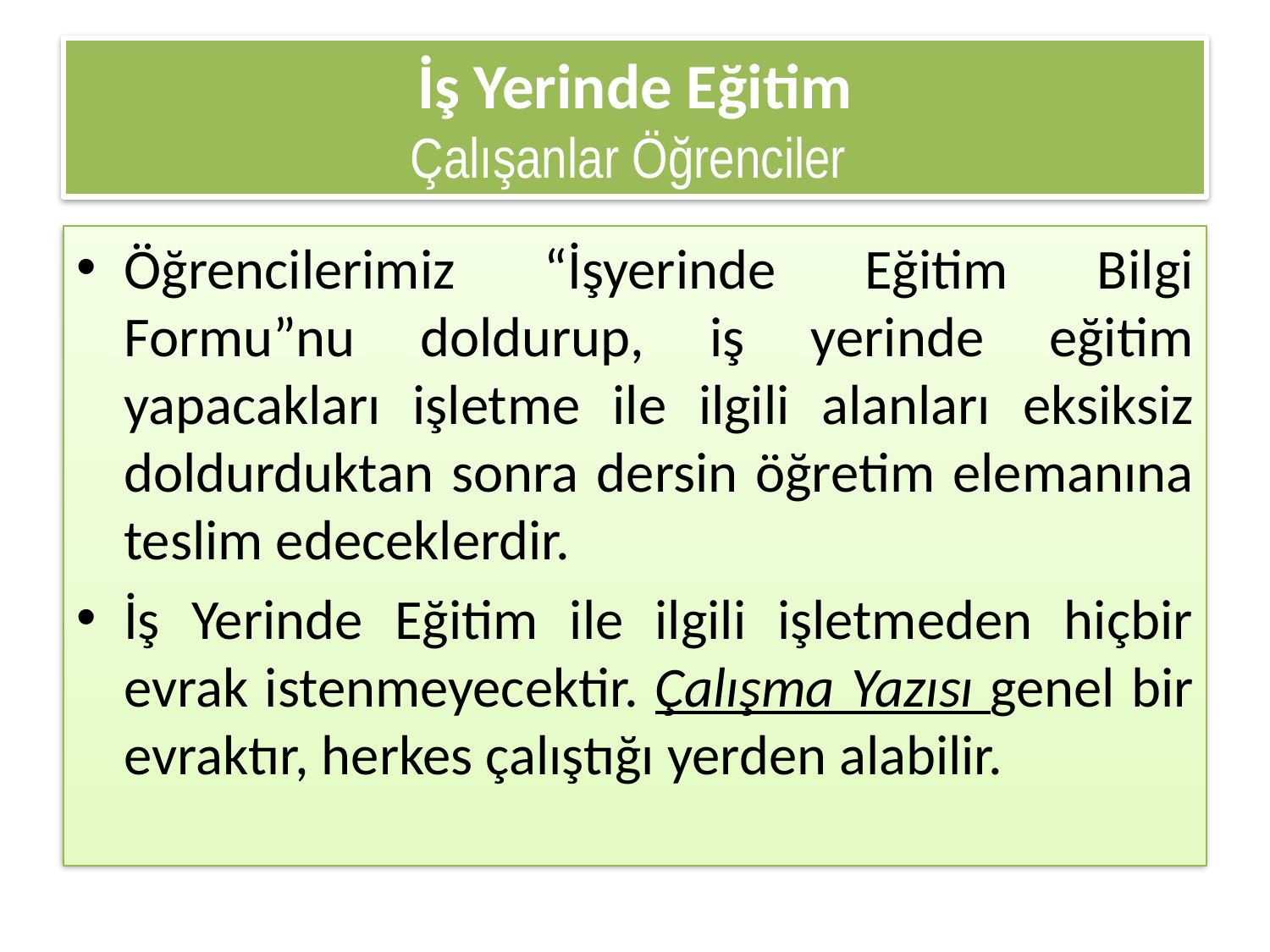

# İş Yerinde Eğitim Çalışanlar Öğrenciler
Öğrencilerimiz “İşyerinde Eğitim Bilgi Formu”nu doldurup, iş yerinde eğitim yapacakları işletme ile ilgili alanları eksiksiz doldurduktan sonra dersin öğretim elemanına teslim edeceklerdir.
İş Yerinde Eğitim ile ilgili işletmeden hiçbir evrak istenmeyecektir. Çalışma Yazısı genel bir evraktır, herkes çalıştığı yerden alabilir.